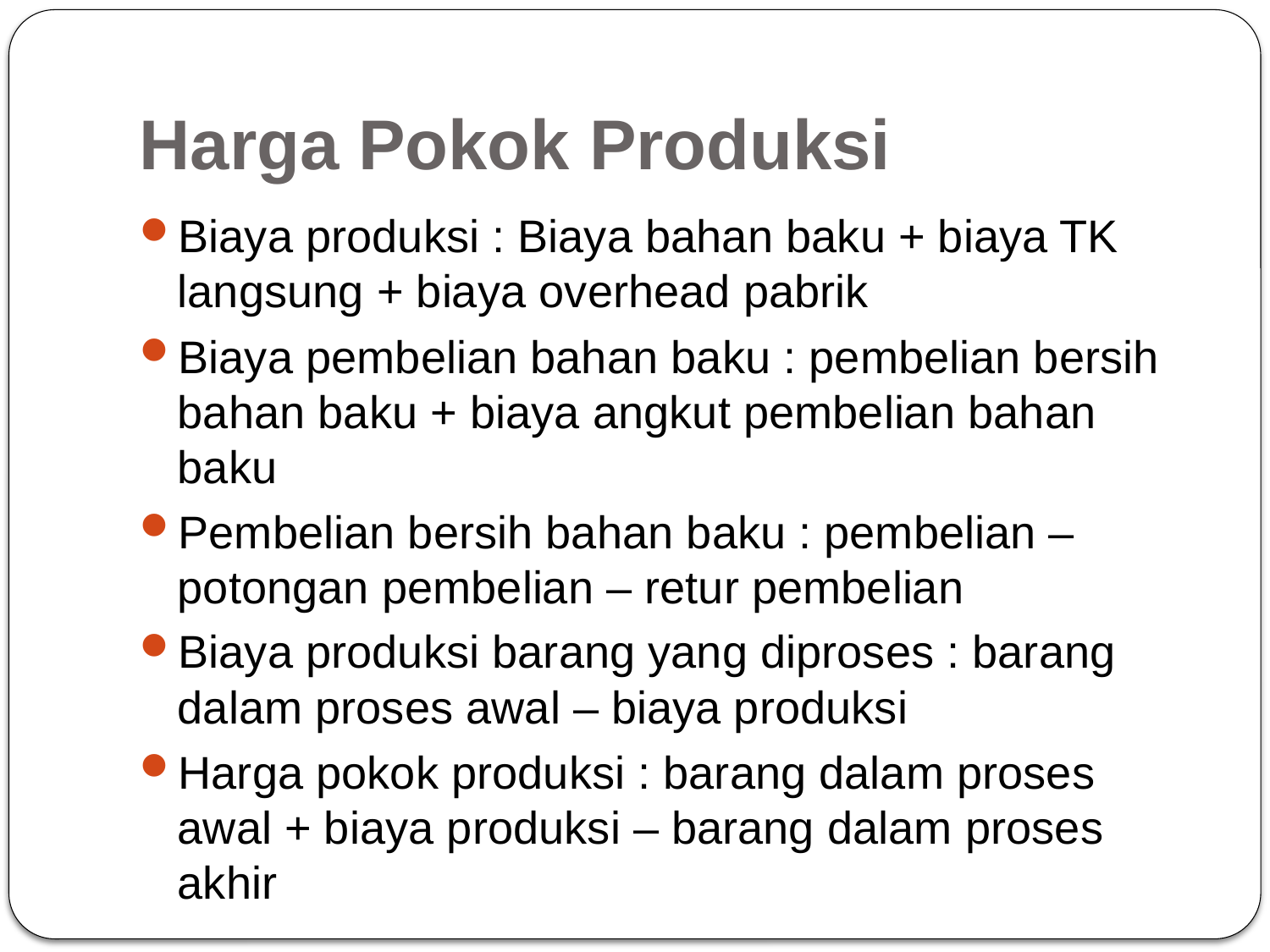

# Harga Pokok Produksi
Biaya produksi : Biaya bahan baku + biaya TK langsung + biaya overhead pabrik
Biaya pembelian bahan baku : pembelian bersih bahan baku + biaya angkut pembelian bahan baku
Pembelian bersih bahan baku : pembelian – potongan pembelian – retur pembelian
Biaya produksi barang yang diproses : barang dalam proses awal – biaya produksi
Harga pokok produksi : barang dalam proses awal + biaya produksi – barang dalam proses akhir